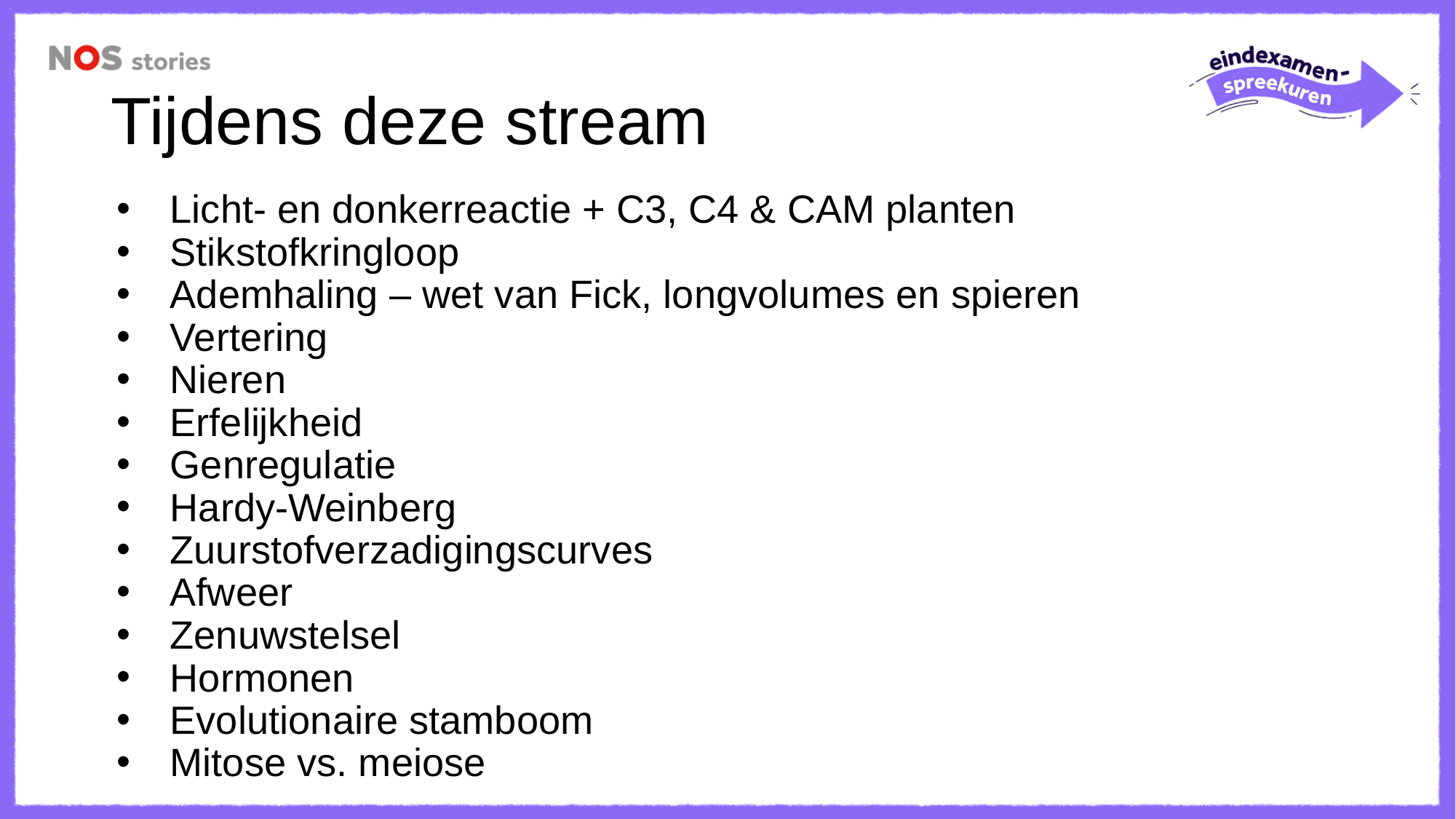

# Tijdens deze stream
Licht- en donkerreactie + C3, C4 & CAM planten
Stikstofkringloop
Ademhaling – wet van Fick, longvolumes en spieren
Vertering
Nieren
Erfelijkheid
Genregulatie
Hardy-Weinberg
Zuurstofverzadigingscurves
Afweer
Zenuwstelsel
Hormonen
Evolutionaire stamboom
Mitose vs. meiose